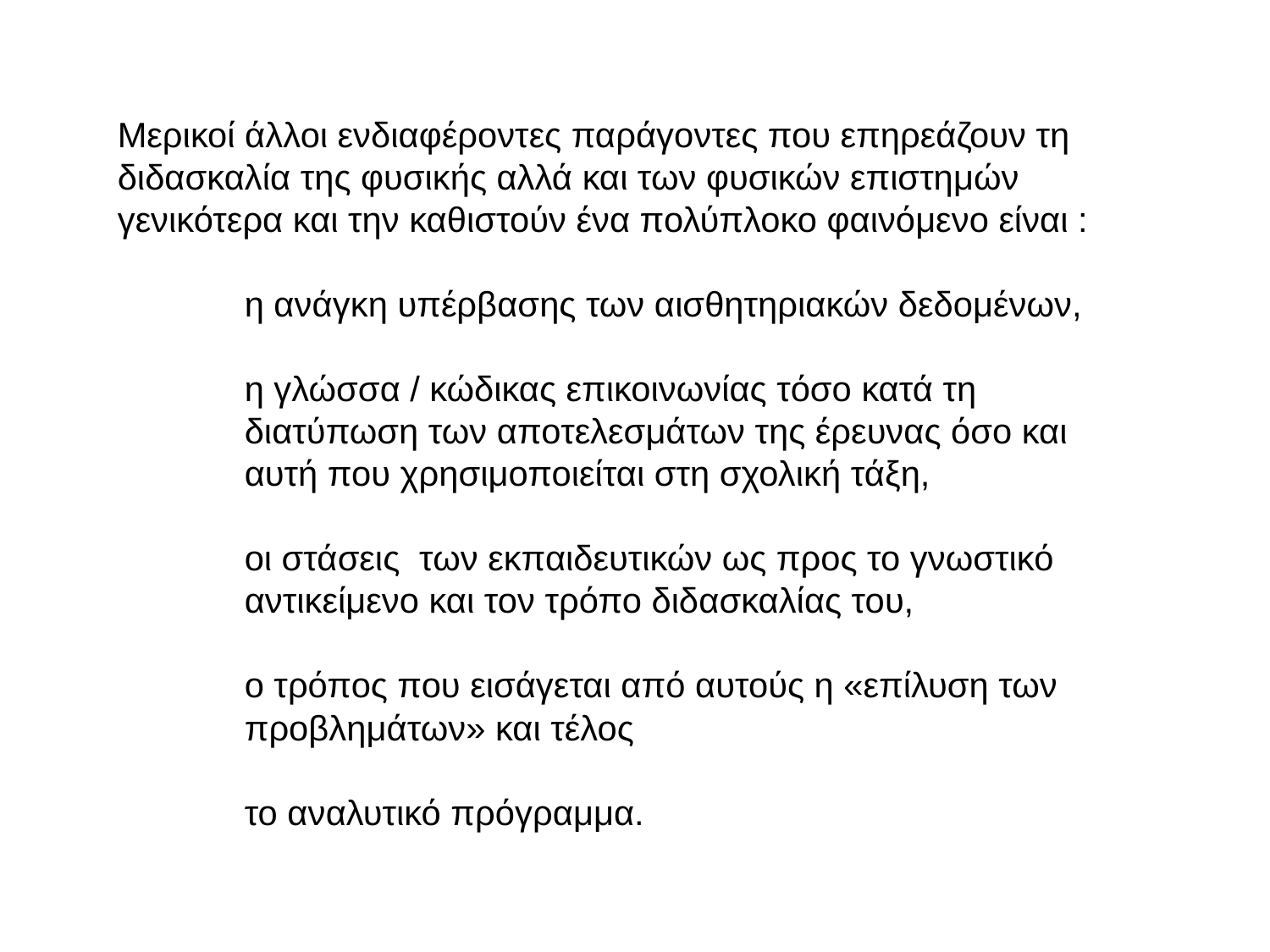

Μερικοί άλλοι ενδιαφέροντες παράγοντες που επηρεάζουν τη διδασκαλία της φυσικής αλλά και των φυσικών επιστημών γενικότερα και την καθιστούν ένα πολύπλοκο φαινόμενο είναι :

	η ανάγκη υπέρβασης των αισθητηριακών δεδομένων,

η γλώσσα / κώδικας επικοινωνίας τόσο κατά τη διατύπωση των αποτελεσμάτων της έρευνας όσο και αυτή που χρησιμοποιείται στη σχολική τάξη,

οι στάσεις  των εκπαιδευτικών ως προς το γνωστικό αντικείμενο και τον τρόπο διδασκαλίας του,

ο τρόπος που εισάγεται από αυτούς η «επίλυση των προβλημάτων» και τέλος

	το αναλυτικό πρόγραμμα.

[1] δες Βαβουγυιός 2002 σελ 179